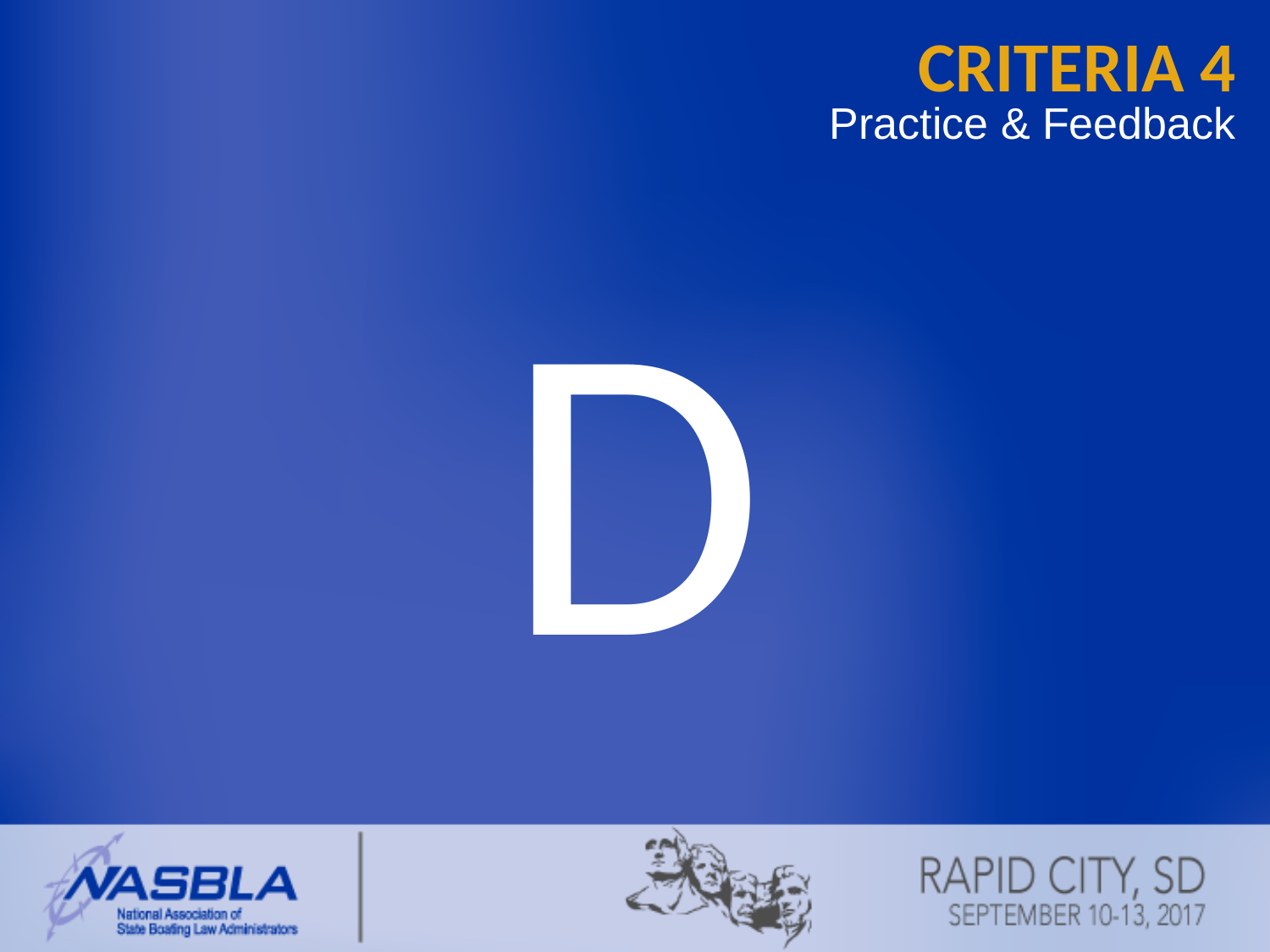

# Criteria 4
Practice & Feedback
D